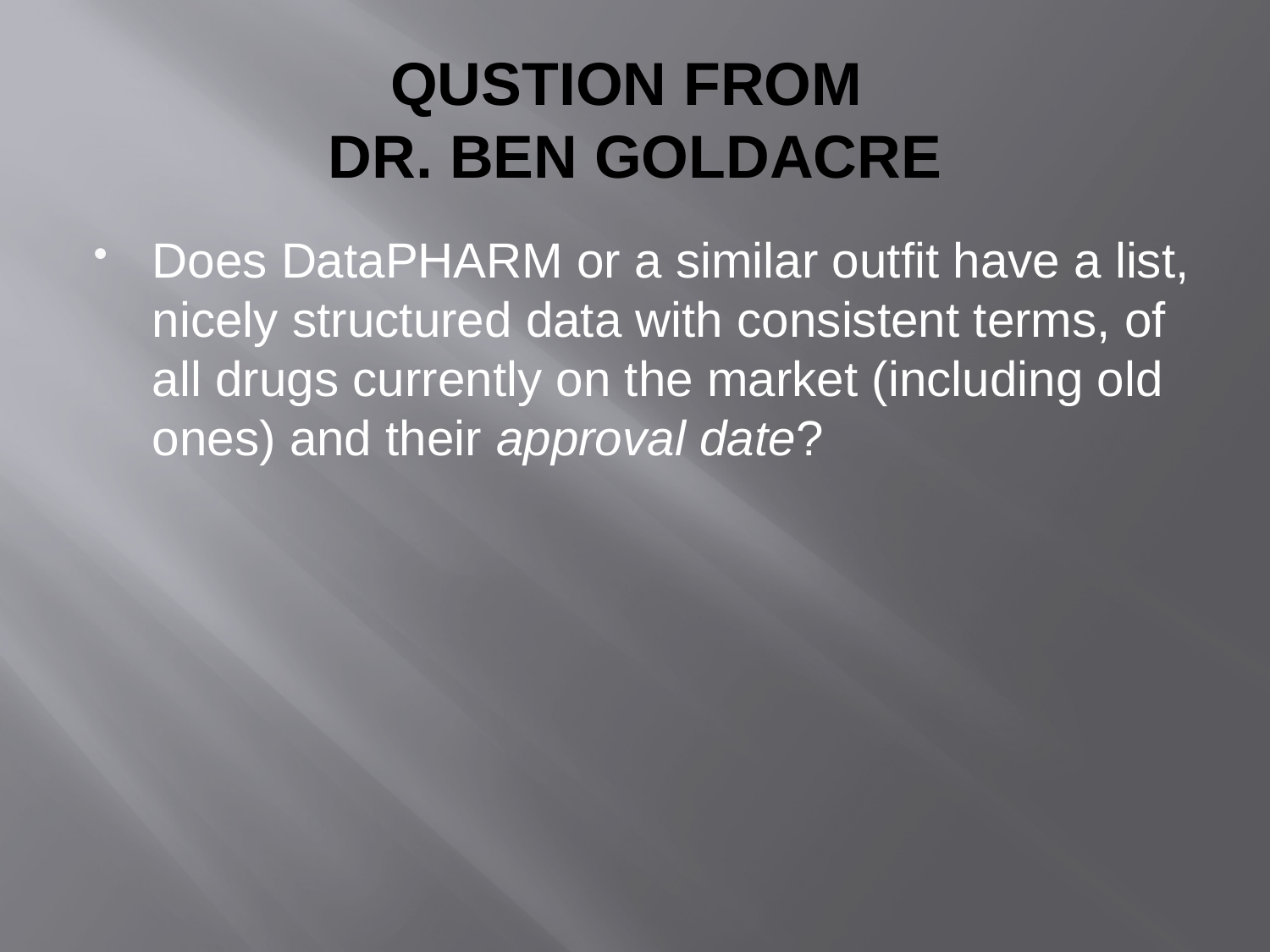

# QUSTION FROM DR. BEN GOLDACRE
Does DataPHARM or a similar outfit have a list, nicely structured data with consistent terms, of all drugs currently on the market (including old ones) and their approval date?